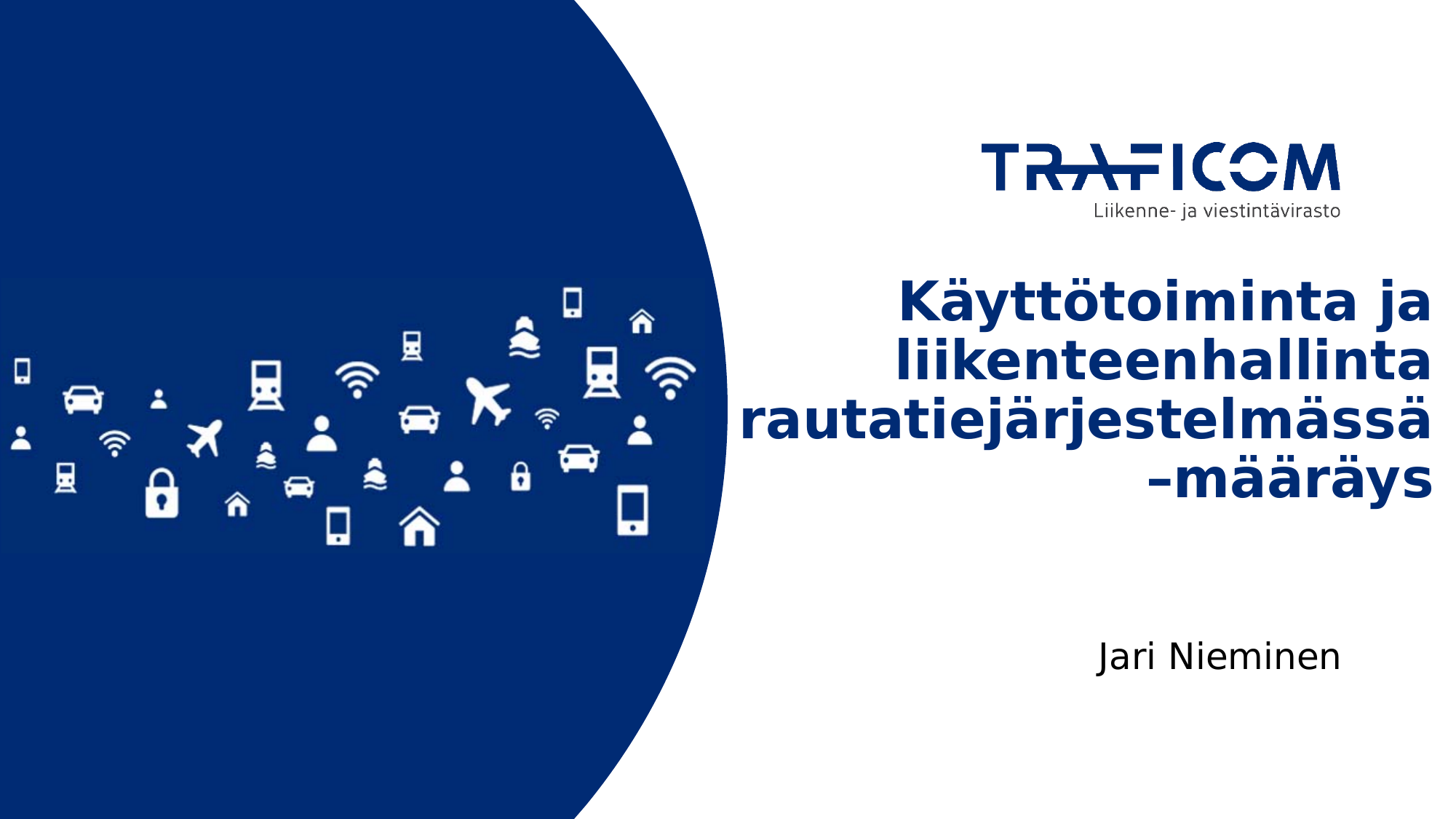

# Käyttötoiminta ja liikenteenhallinta rautatiejärjestelmässä –määräys
Jari Nieminen